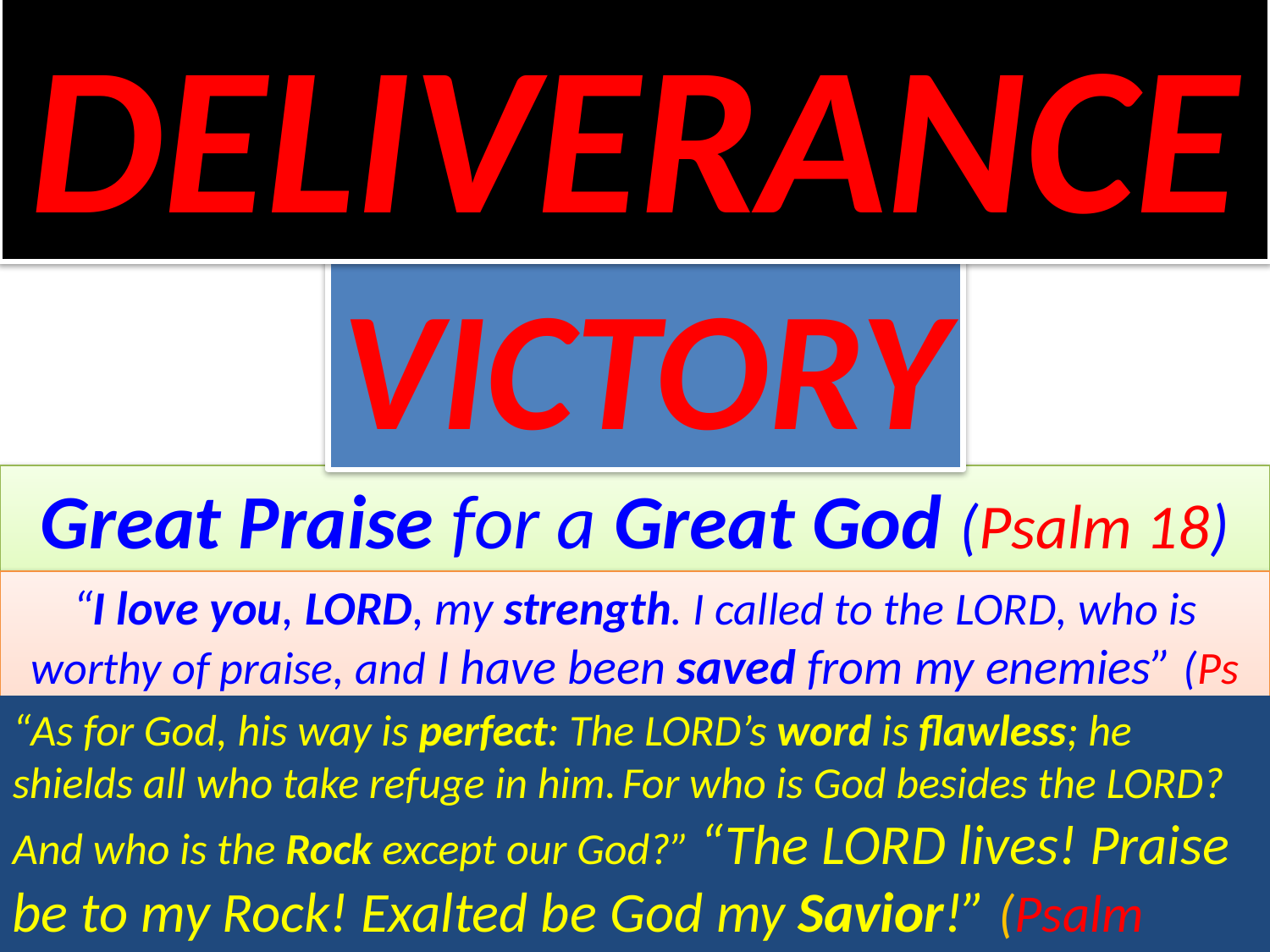

DELIVERANCE
VICTORY
# Great Praise for a Great God (Psalm 18)
“I love you, Lord, my strength. I called to the Lord, who is worthy of praise, and I have been saved from my enemies” (Ps 18:1, 3).
“As for God, his way is perfect: The Lord’s word is flawless; he shields all who take refuge in him. For who is God besides the Lord? And who is the Rock except our God?” “The Lord lives! Praise be to my Rock! Exalted be God my Savior!” (Psalm 18:30-31, 46).